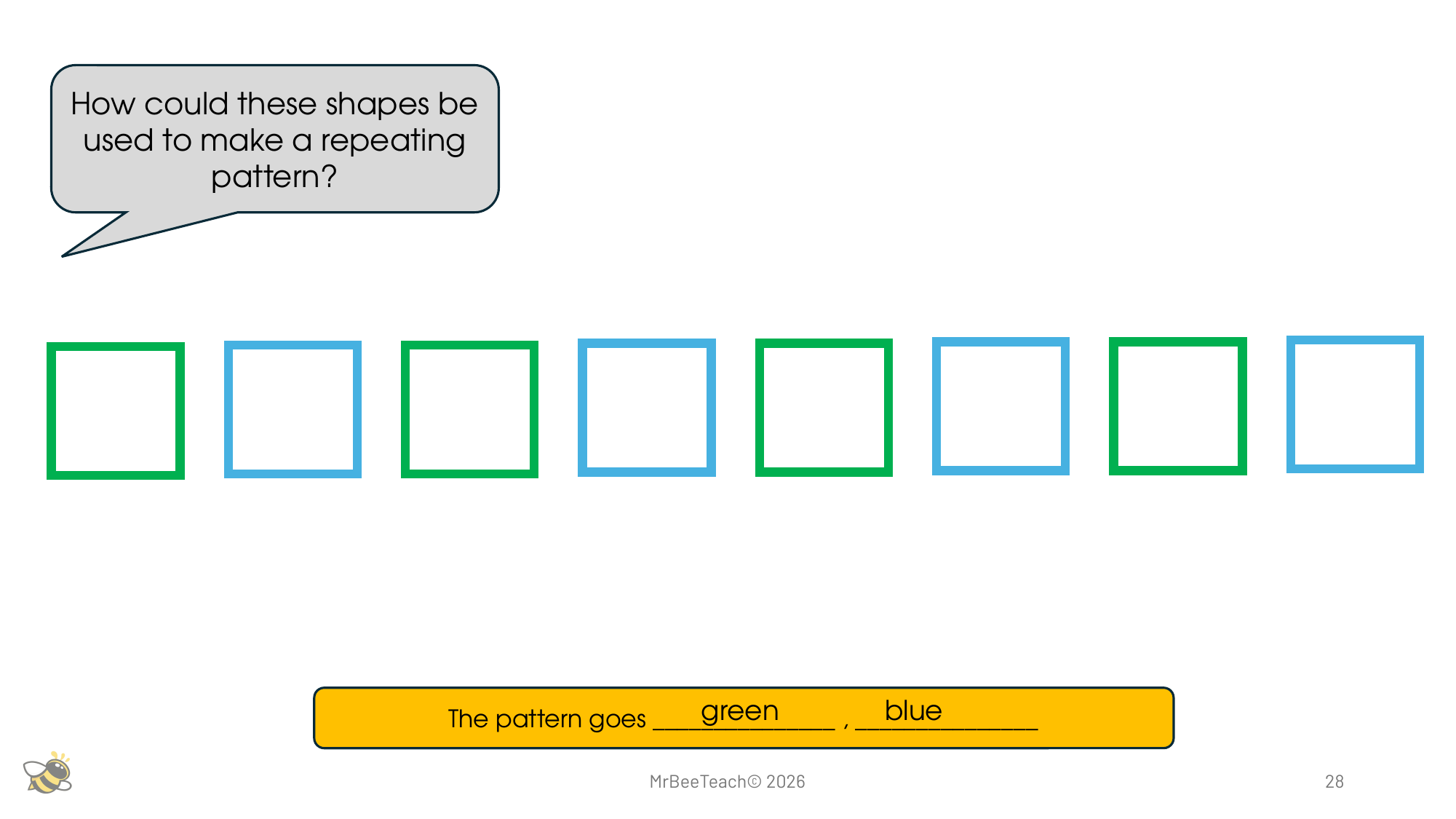

How could these shapes be used to make a repeating pattern?

green
blue
The pattern goes _______________ , _______________
MrBeeTeach© 2026
28